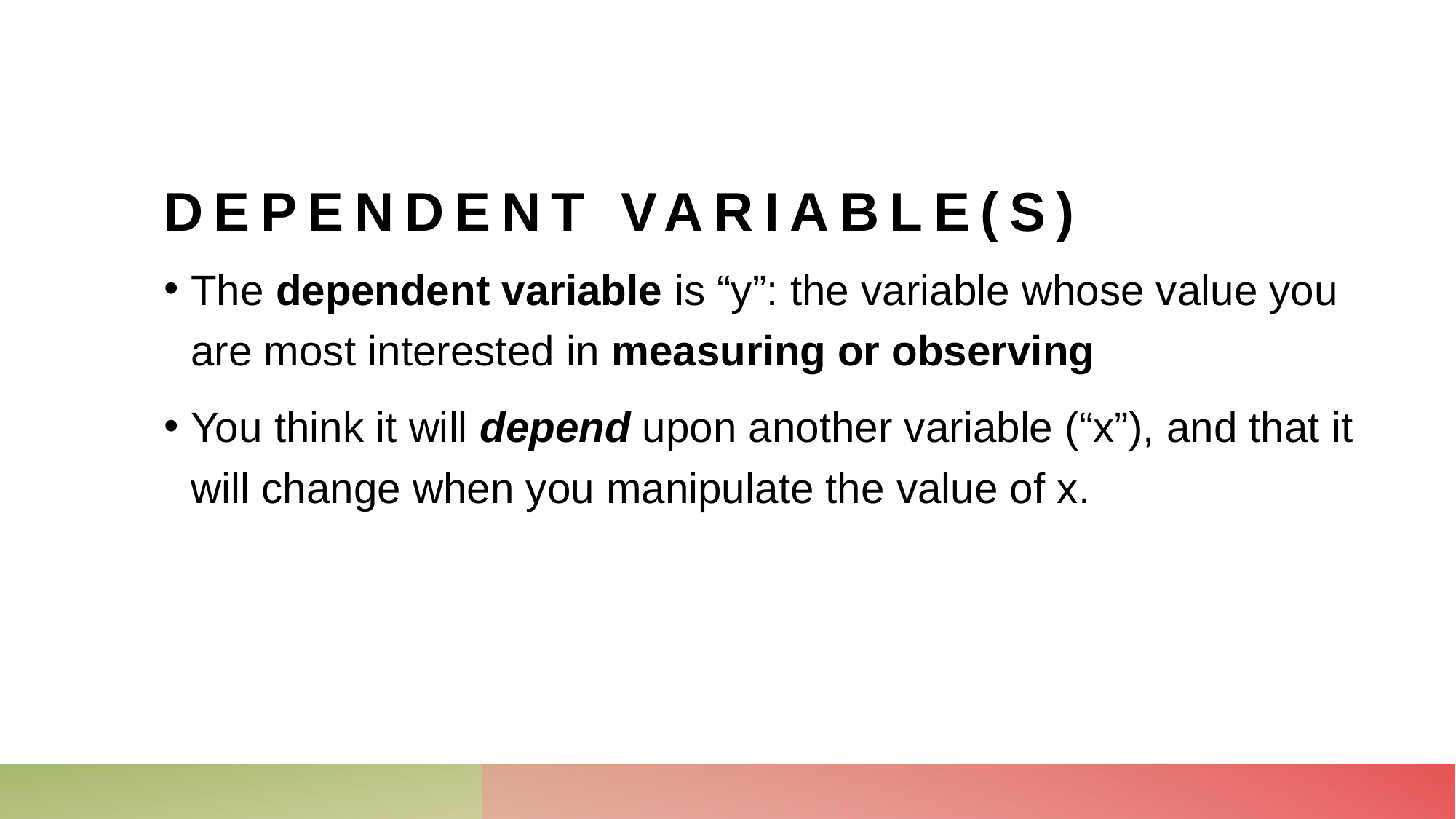

# Dependent Variable(s)
The dependent variable is “y”: the variable whose value you are most interested in measuring or observing
You think it will depend upon another variable (“x”), and that it will change when you manipulate the value of x.